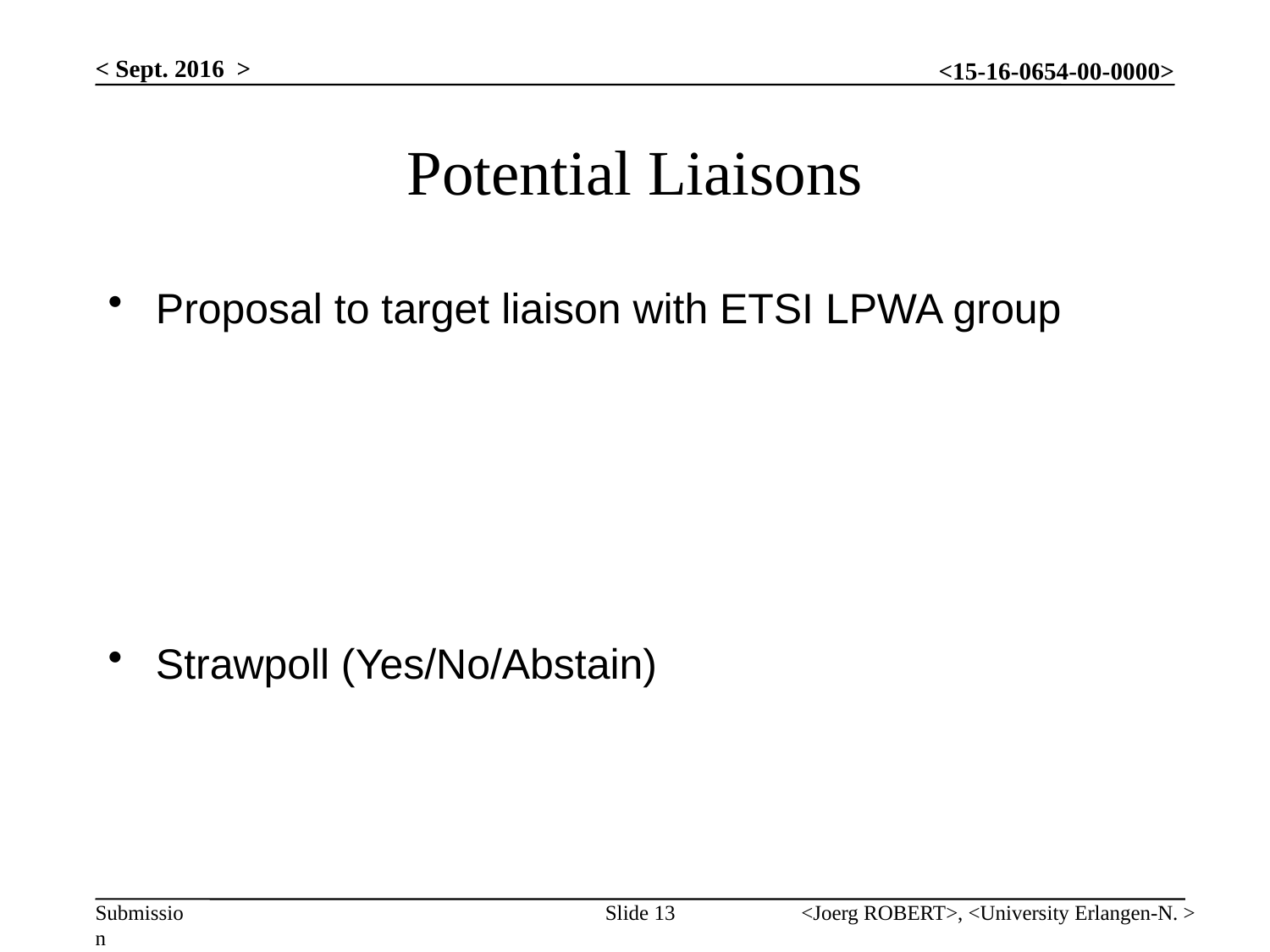

< Sept. 2016  >
# Potential Liaisons
Proposal to target liaison with ETSI LPWA group

Strawpoll (Yes/No/Abstain)

Slide 13
<Joerg ROBERT>, <University Erlangen-N. >